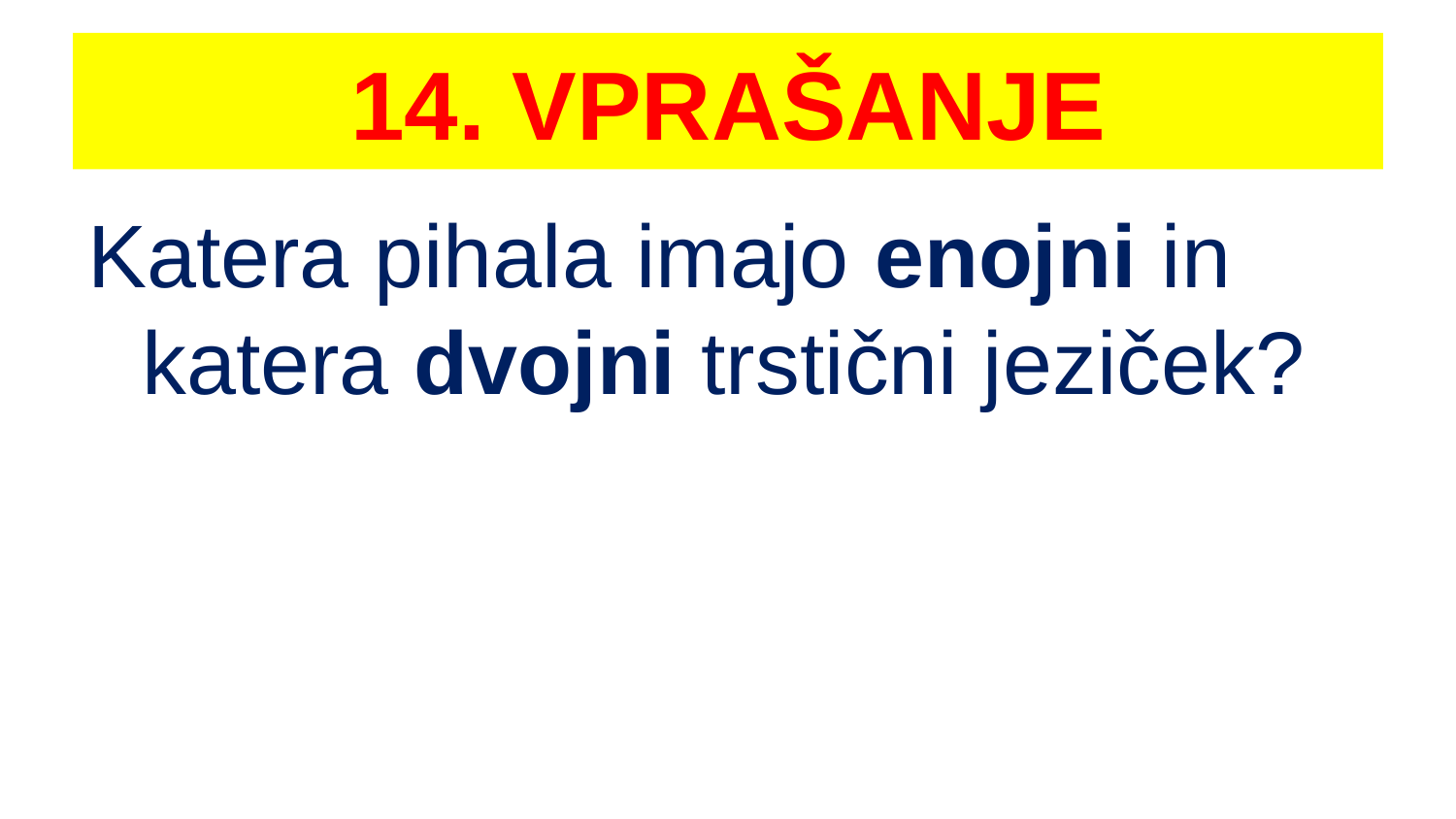

# 14. VPRAŠANJE
Katera pihala imajo enojni in katera dvojni trstični jeziček?